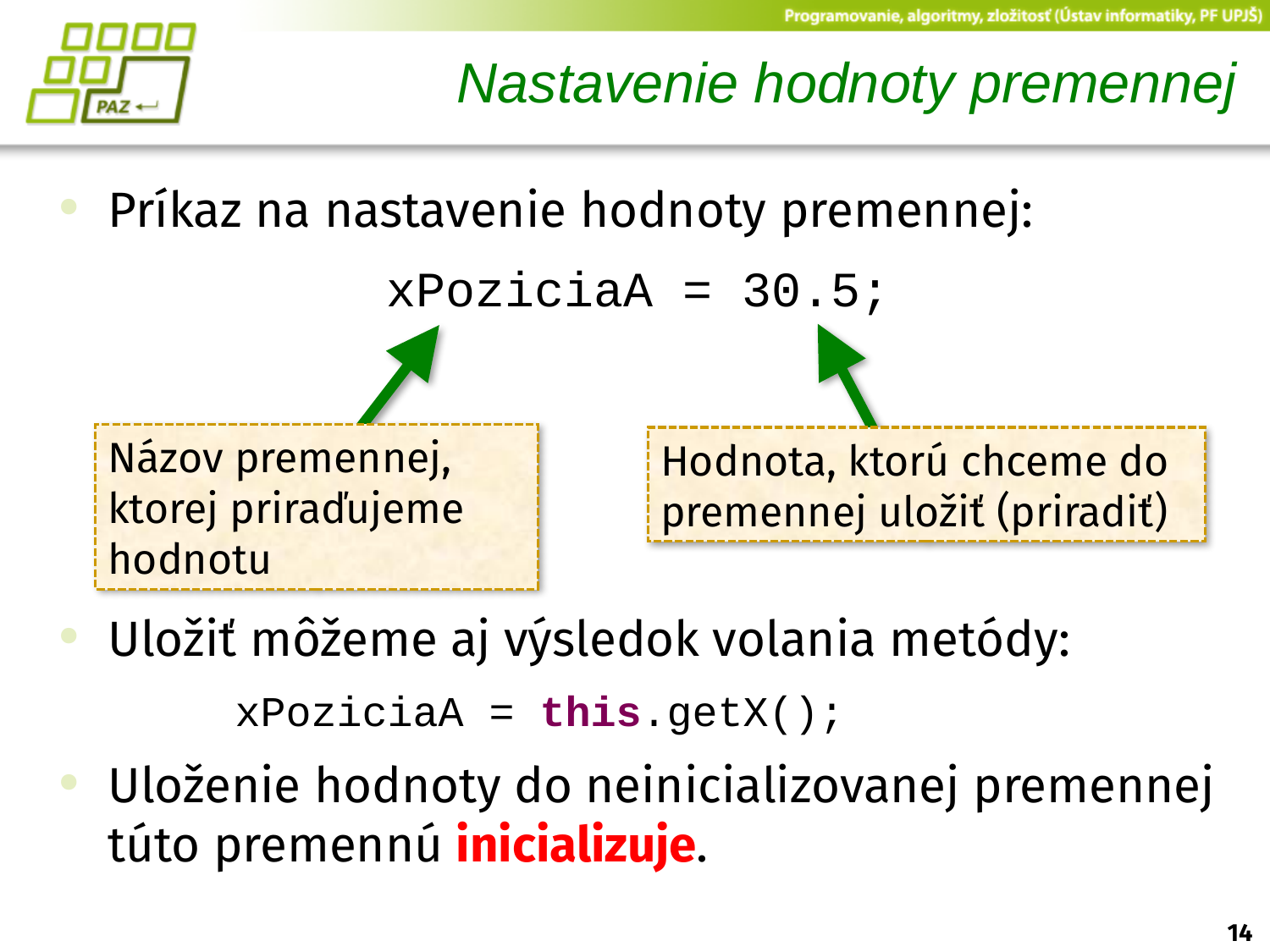

# Nastavenie hodnoty premennej
Príkaz na nastavenie hodnoty premennej:
xPoziciaA = 30.5;

Uložiť môžeme aj výsledok volania metódy:
		xPoziciaA = this.getX();
Uloženie hodnoty do neinicializovanej premennej túto premennú inicializuje.

Názov premennej, ktorej priraďujeme hodnotu
Hodnota, ktorú chceme do premennej uložiť (priradiť)